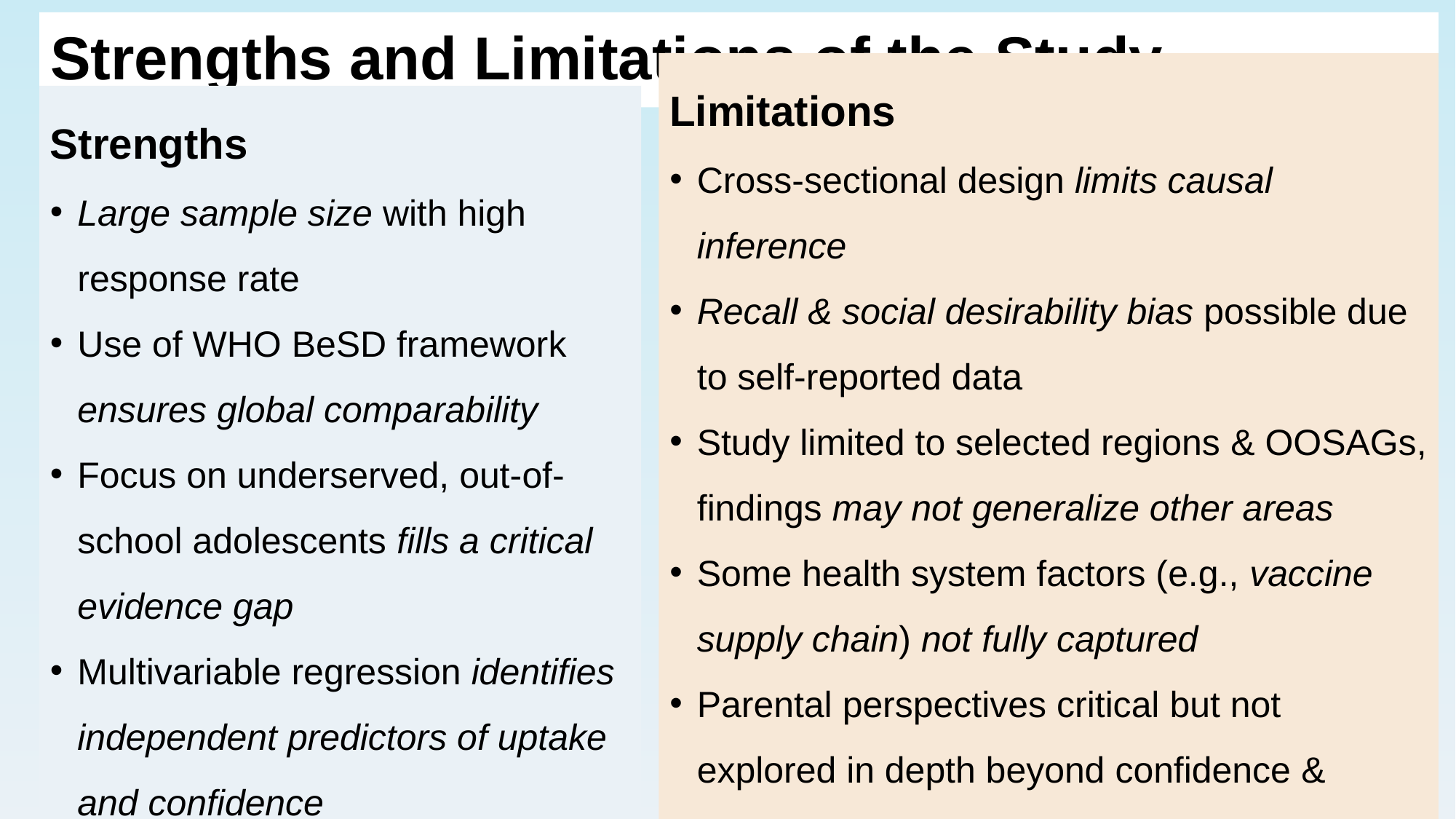

# Strengths and Limitations of the Study
Strengths
Large sample size with high response rate
Use of WHO BeSD framework ensures global comparability
Focus on underserved, out-of-school adolescents fills a critical evidence gap
Multivariable regression identifies independent predictors of uptake and confidence
Limitations
Cross-sectional design limits causal inference
Recall & social desirability bias possible due to self-reported data
Study limited to selected regions & OOSAGs, findings may not generalize other areas
Some health system factors (e.g., vaccine supply chain) not fully captured
Parental perspectives critical but not explored in depth beyond confidence & decision-making
28
BeSD of HPV Vaccine Uptake